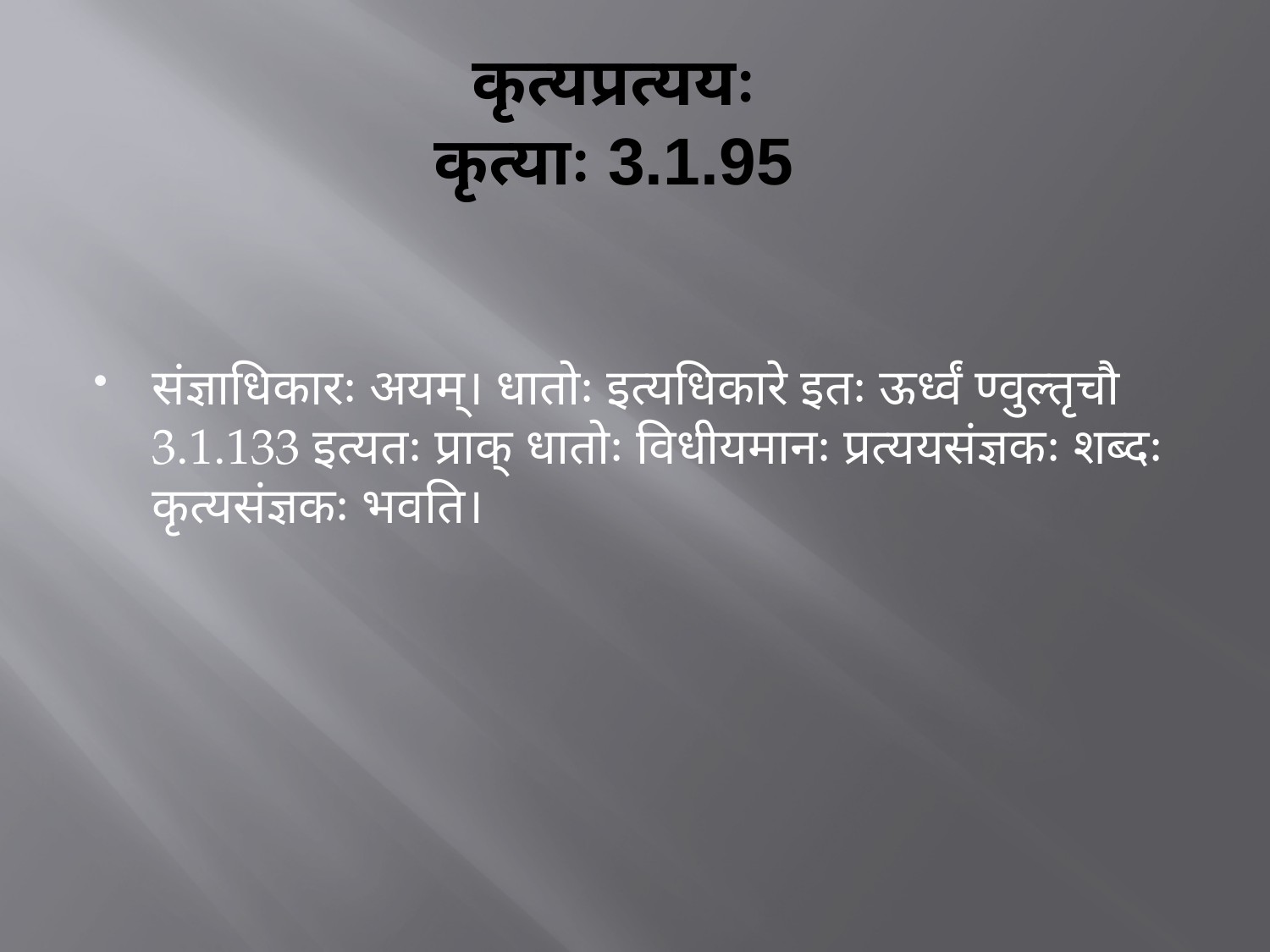

# कृत्यप्रत्ययः कृत्याः 3.1.95
संज्ञाधिकारः अयम्। धातोः इत्यधिकारे इतः ऊर्ध्वं ण्वुल्तृचौ 3.1.133 इत्यतः प्राक् धातोः विधीयमानः प्रत्ययसंज्ञकः शब्दः कृत्यसंज्ञकः भवति।